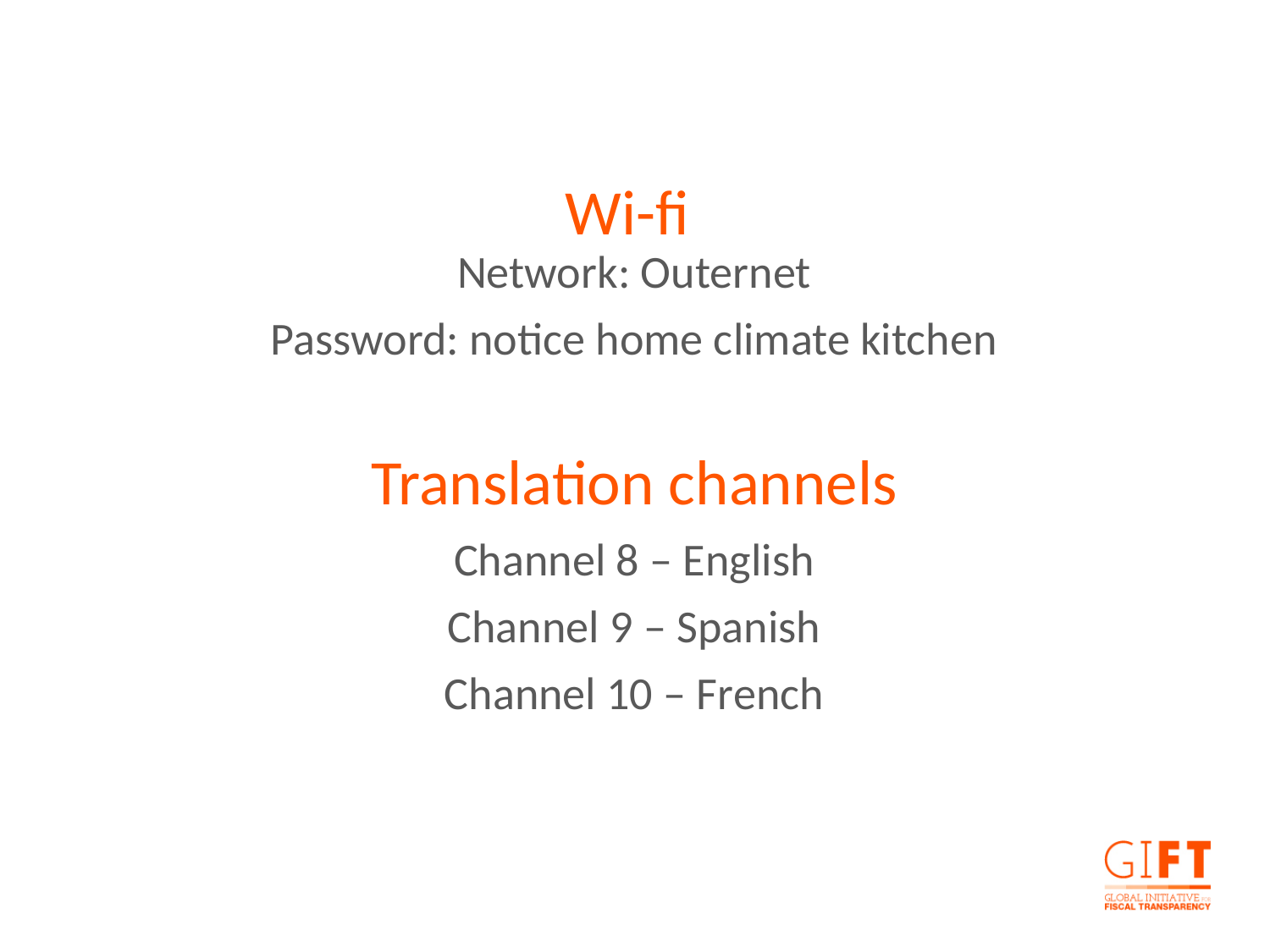

Wi-fi
Network: Outernet
Password: notice home climate kitchen

Translation channels
Channel 8 – English
Channel 9 – Spanish
Channel 10 – French